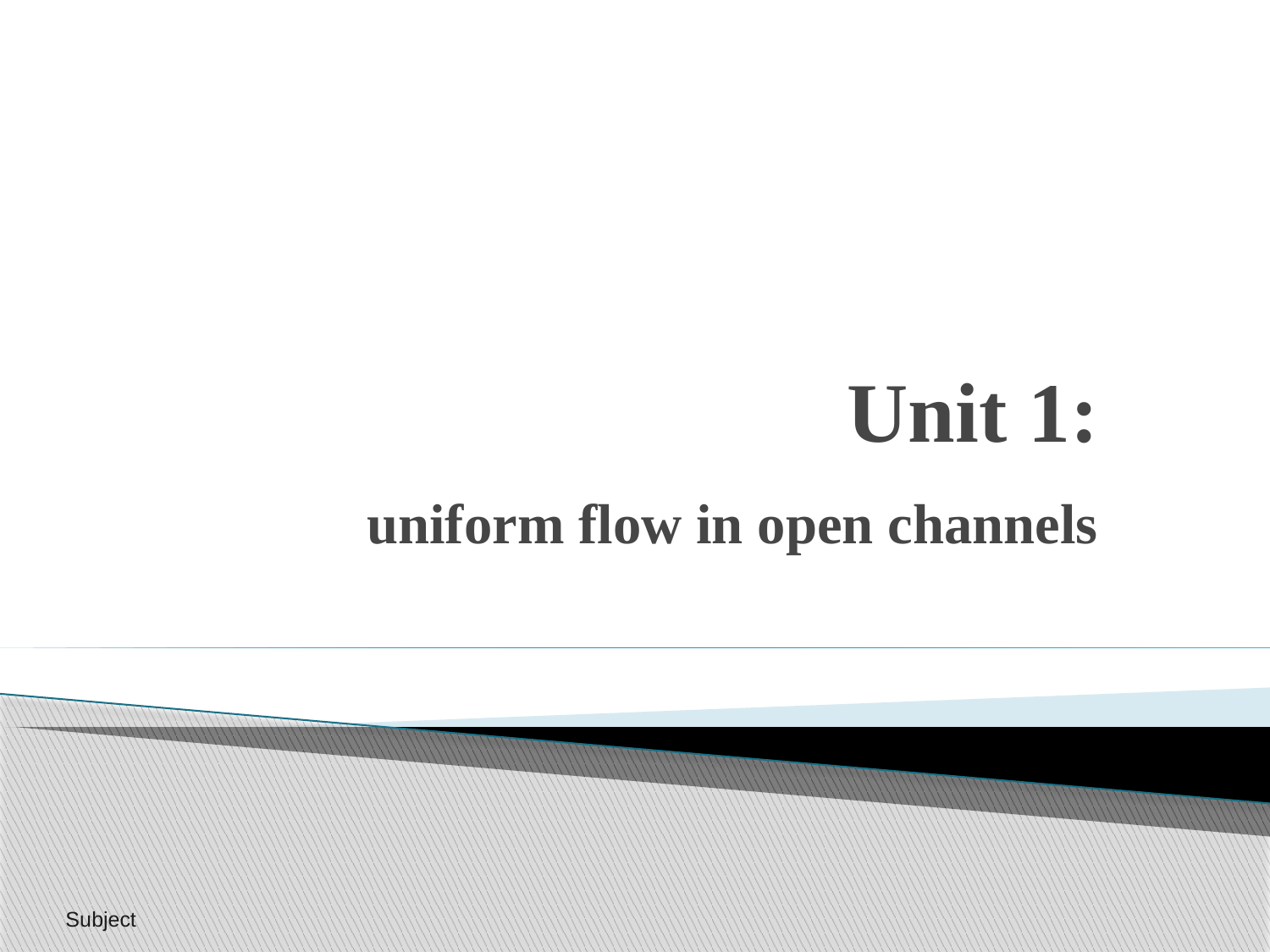

# Unit 1: uniform flow in open channels